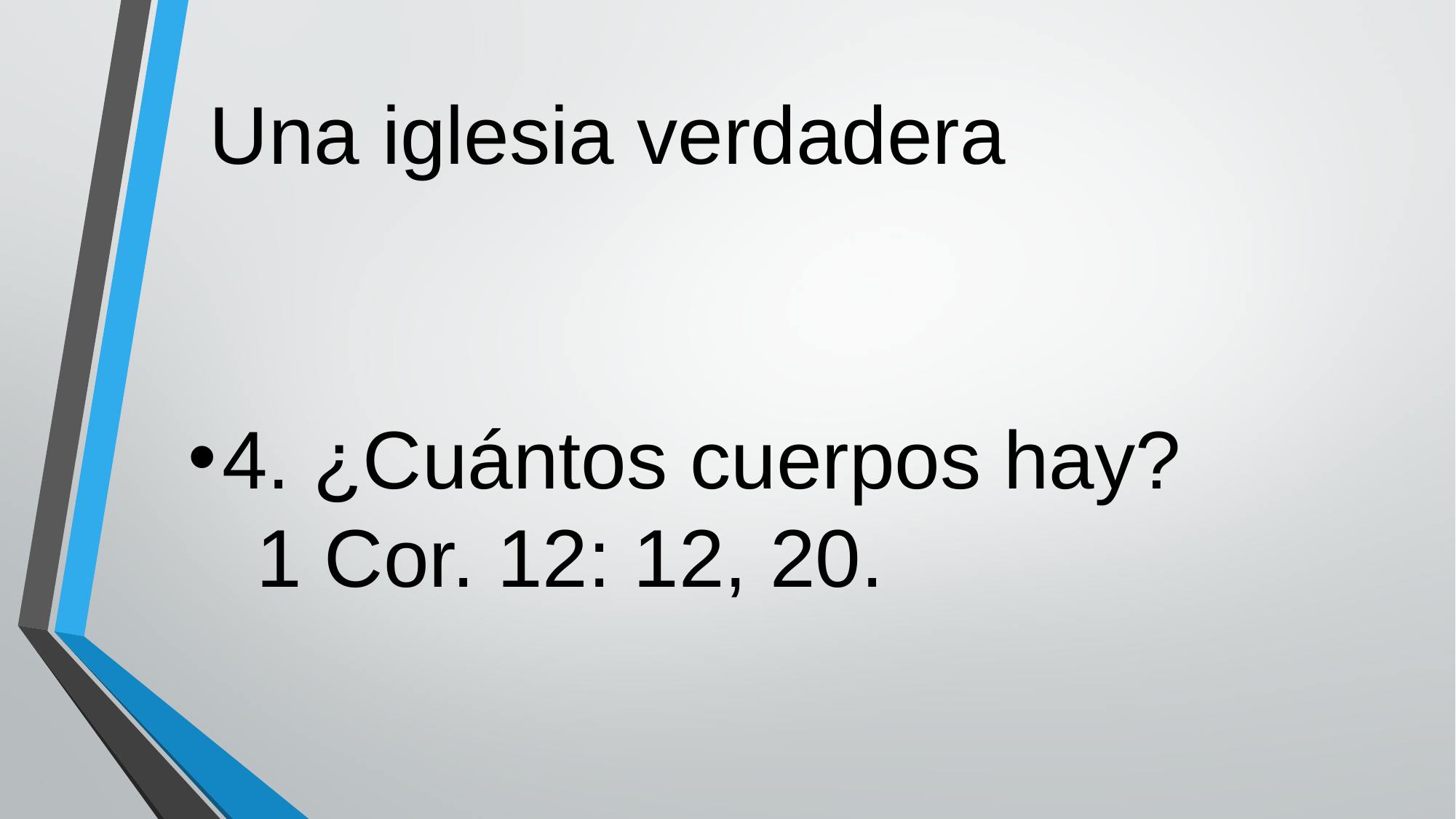

# Una iglesia verdadera
4. ¿Cuántos cuerpos hay?
   1 Cor. 12: 12, 20.